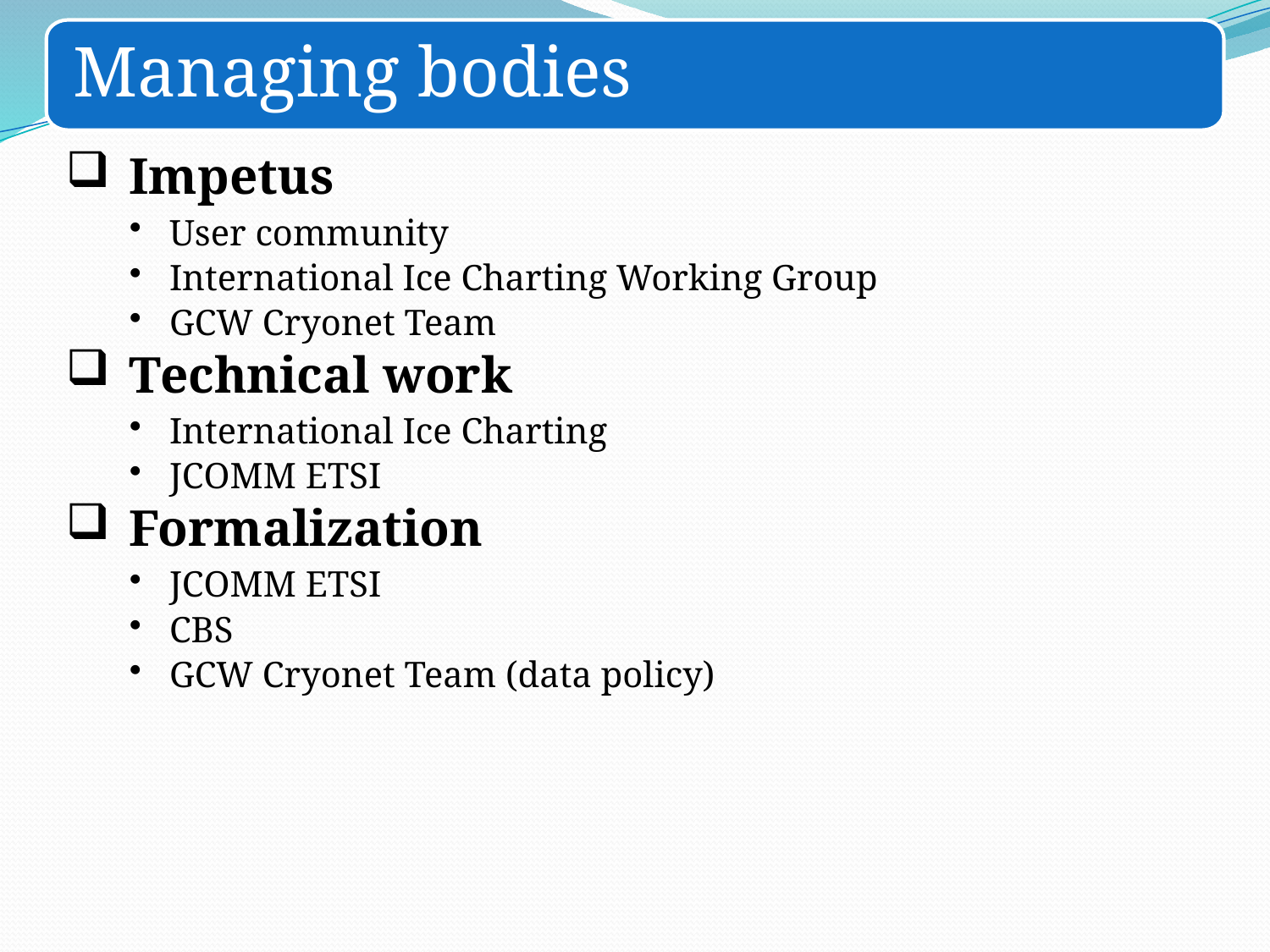

Managing bodies
Impetus
User community
International Ice Charting Working Group
GCW Cryonet Team
Technical work
International Ice Charting
JCOMM ETSI
Formalization
JCOMM ETSI
CBS
GCW Cryonet Team (data policy)